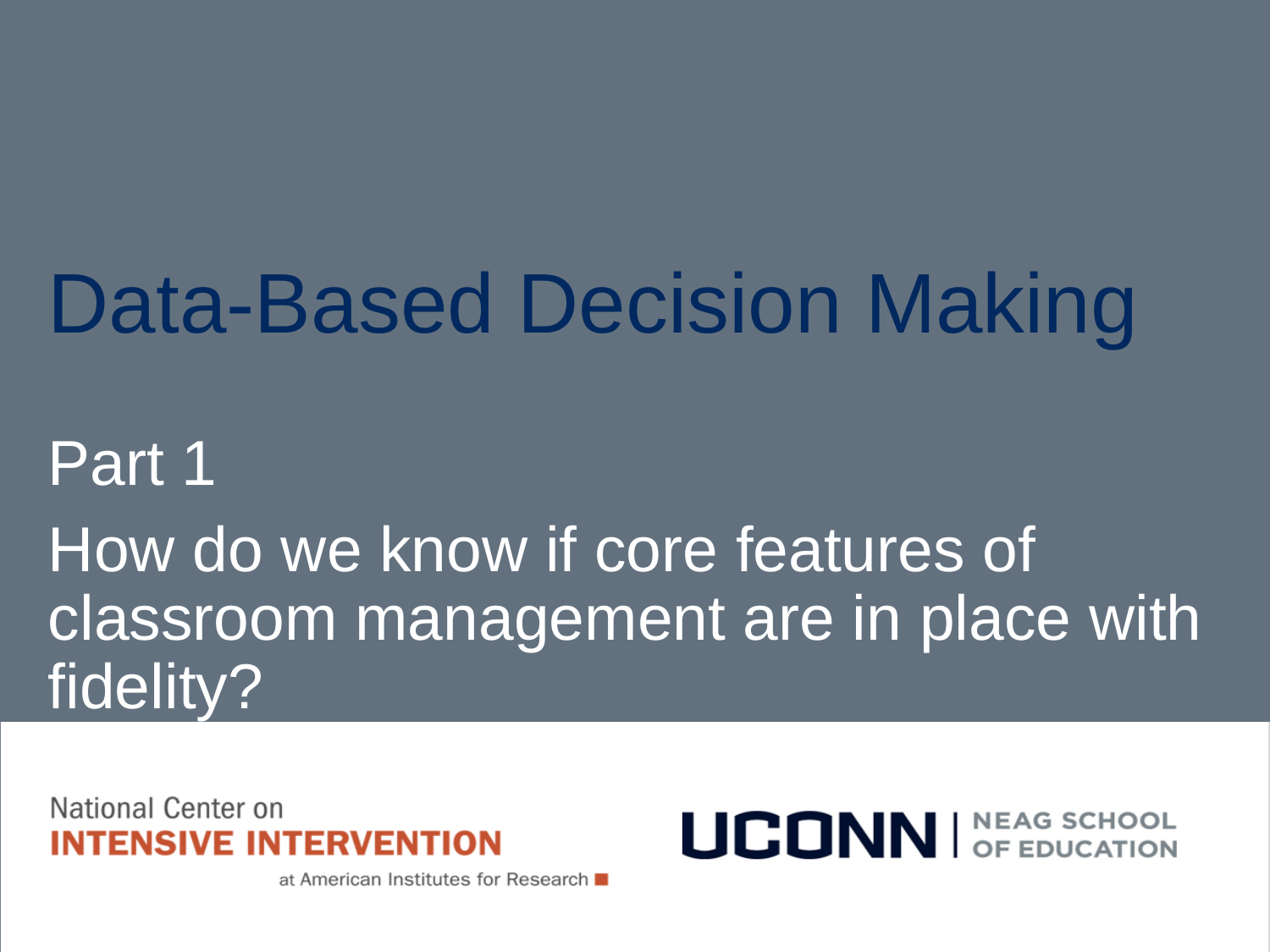

# Data-Based Decision Making

Part 1
How do we know if core features of classroom management are in place with fidelity?